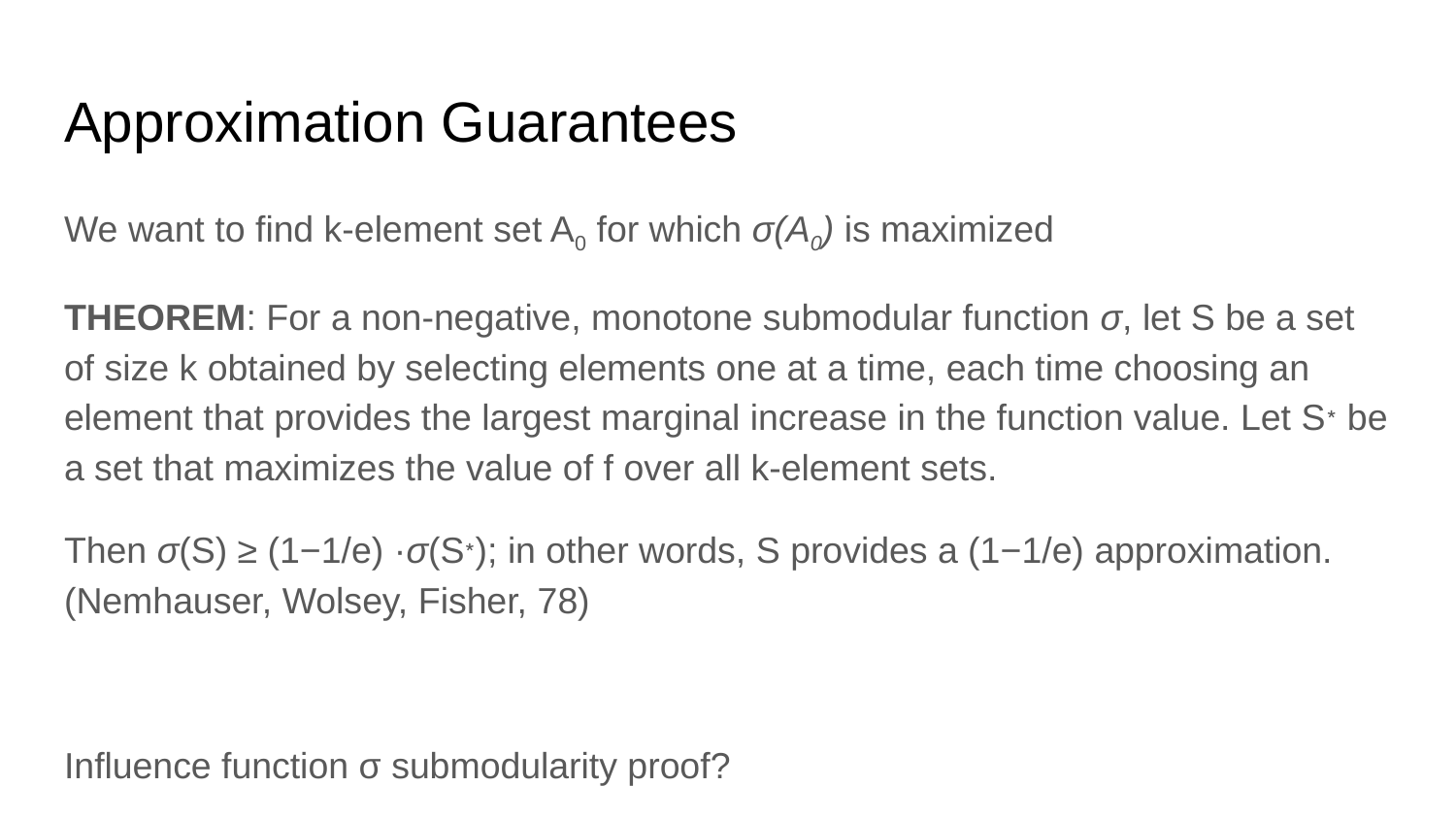

# Approximation Guarantees

We want to find k-element set A0 for which σ(A0) is maximized
THEOREM: For a non-negative, monotone submodular function σ, let S be a set of size k obtained by selecting elements one at a time, each time choosing an element that provides the largest marginal increase in the function value. Let S∗ be a set that maximizes the value of f over all k-element sets.
Then σ(S) ≥ (1−1/e) ·σ(S∗); in other words, S provides a (1−1/e) approximation. (Nemhauser, Wolsey, Fisher, 78)

Influence function σ submodularity proof?